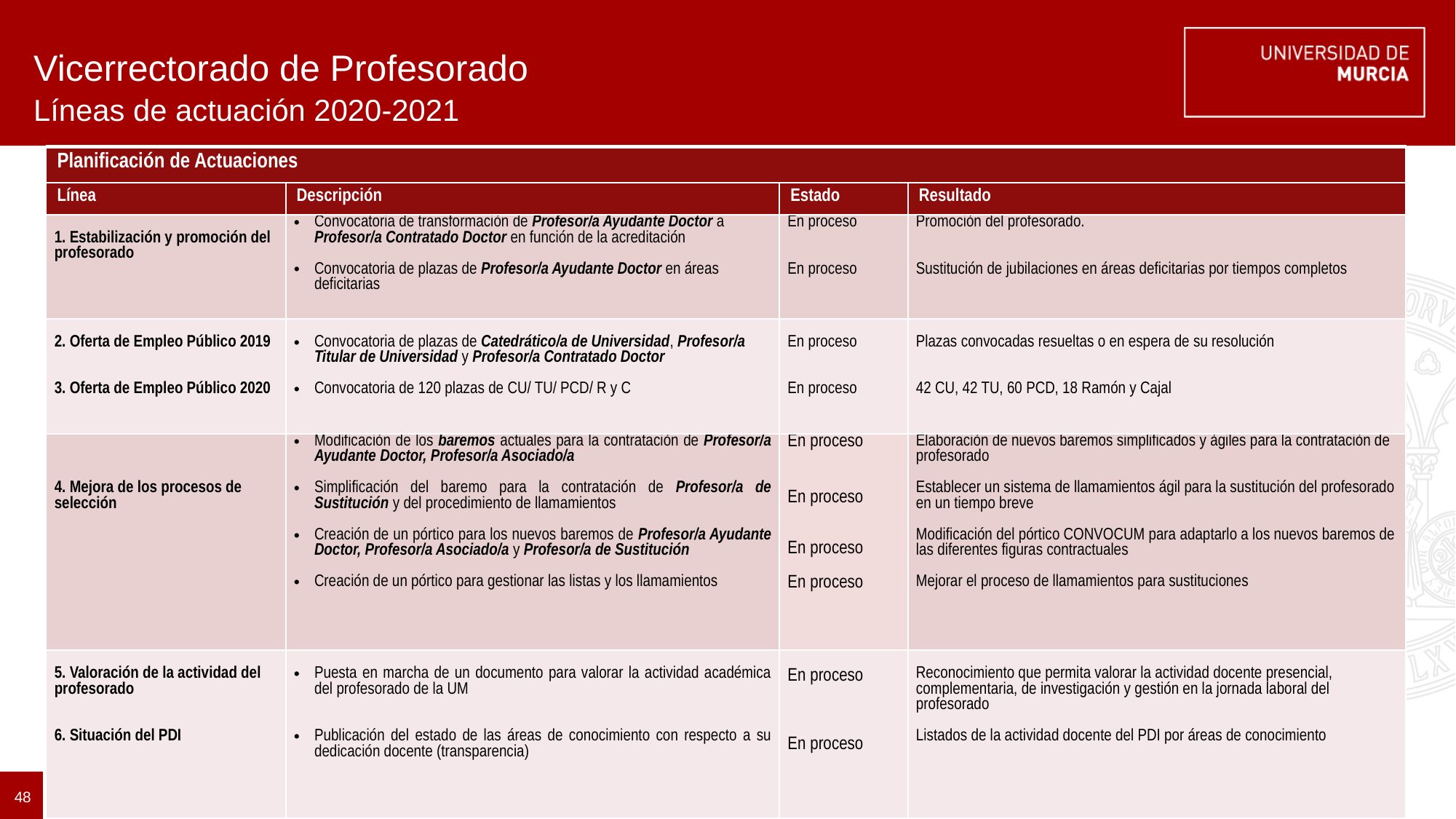

# Vicerrectorado de Profesorado
Líneas de actuación 2020-2021
| Planificación de Actuaciones |  |  |  |
| --- | --- | --- | --- |
| Línea | Descripción | Estado | Resultado |
| 1. Estabilización y promoción del profesorado | Convocatoria de transformación de Profesor/a Ayudante Doctor a Profesor/a Contratado Doctor en función de la acreditación Convocatoria de plazas de Profesor/a Ayudante Doctor en áreas deficitarias | En proceso En proceso | Promoción del profesorado. Sustitución de jubilaciones en áreas deficitarias por tiempos completos |
| 2. Oferta de Empleo Público 2019 3. Oferta de Empleo Público 2020 | Convocatoria de plazas de Catedrático/a de Universidad, Profesor/a Titular de Universidad y Profesor/a Contratado Doctor Convocatoria de 120 plazas de CU/ TU/ PCD/ R y C | En proceso En proceso | Plazas convocadas resueltas o en espera de su resolución 42 CU, 42 TU, 60 PCD, 18 Ramón y Cajal |
| 4. Mejora de los procesos de selección | Modificación de los baremos actuales para la contratación de Profesor/a Ayudante Doctor, Profesor/a Asociado/a Simplificación del baremo para la contratación de Profesor/a de Sustitución y del procedimiento de llamamientos Creación de un pórtico para los nuevos baremos de Profesor/a Ayudante Doctor, Profesor/a Asociado/a y Profesor/a de Sustitución Creación de un pórtico para gestionar las listas y los llamamientos | En proceso En proceso En proceso En proceso | Elaboración de nuevos baremos simplificados y ágiles para la contratación de profesorado Establecer un sistema de llamamientos ágil para la sustitución del profesorado en un tiempo breve Modificación del pórtico CONVOCUM para adaptarlo a los nuevos baremos de las diferentes figuras contractuales Mejorar el proceso de llamamientos para sustituciones |
| 5. Valoración de la actividad del profesorado 6. Situación del PDI | Puesta en marcha de un documento para valorar la actividad académica del profesorado de la UM Publicación del estado de las áreas de conocimiento con respecto a su dedicación docente (transparencia) | En proceso En proceso | Reconocimiento que permita valorar la actividad docente presencial, complementaria, de investigación y gestión en la jornada laboral del profesorado Listados de la actividad docente del PDI por áreas de conocimiento |
48